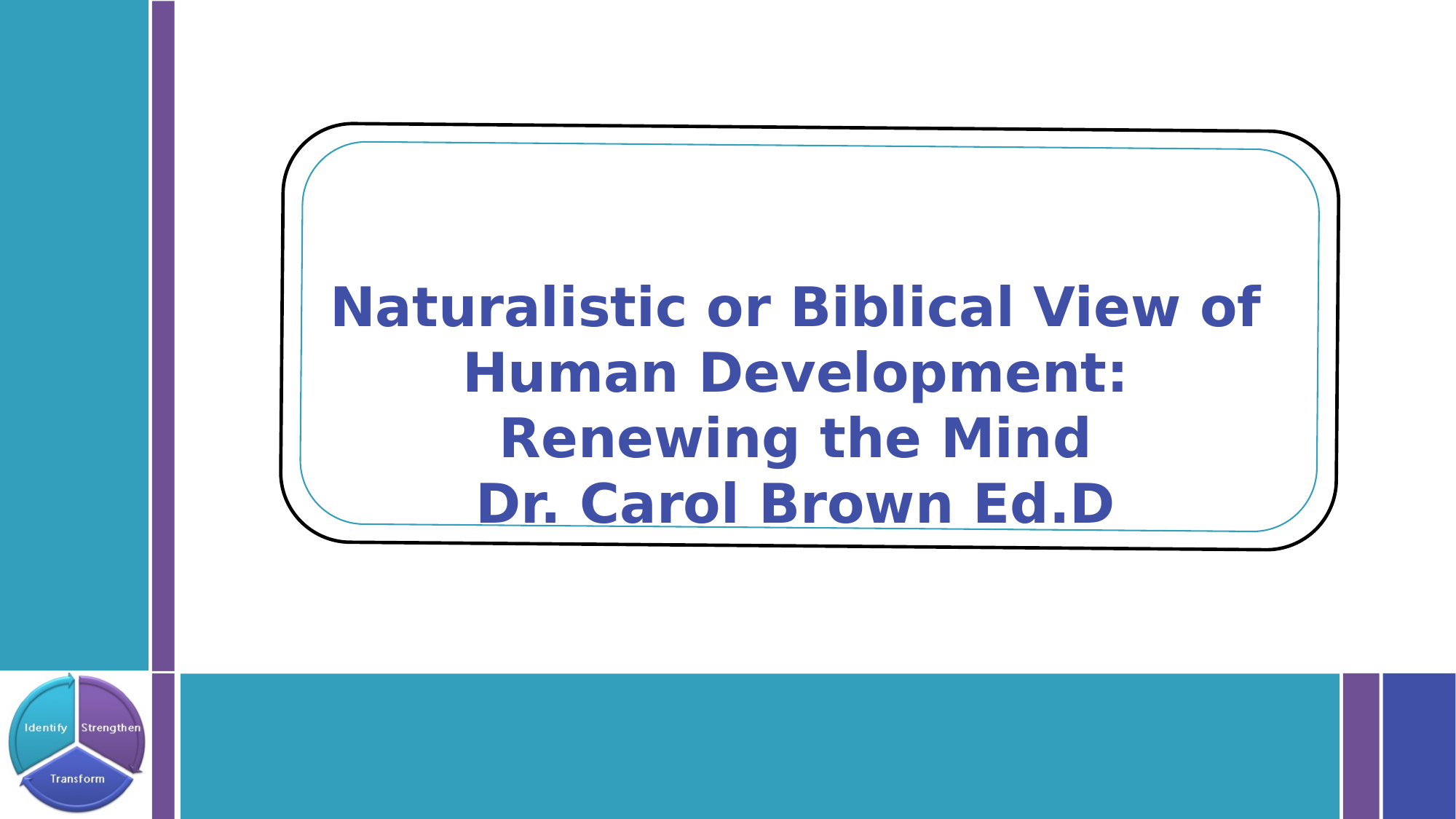

Naturalistic or Biblical View of Human Development: Renewing the Mind
Dr. Carol Brown Ed.D